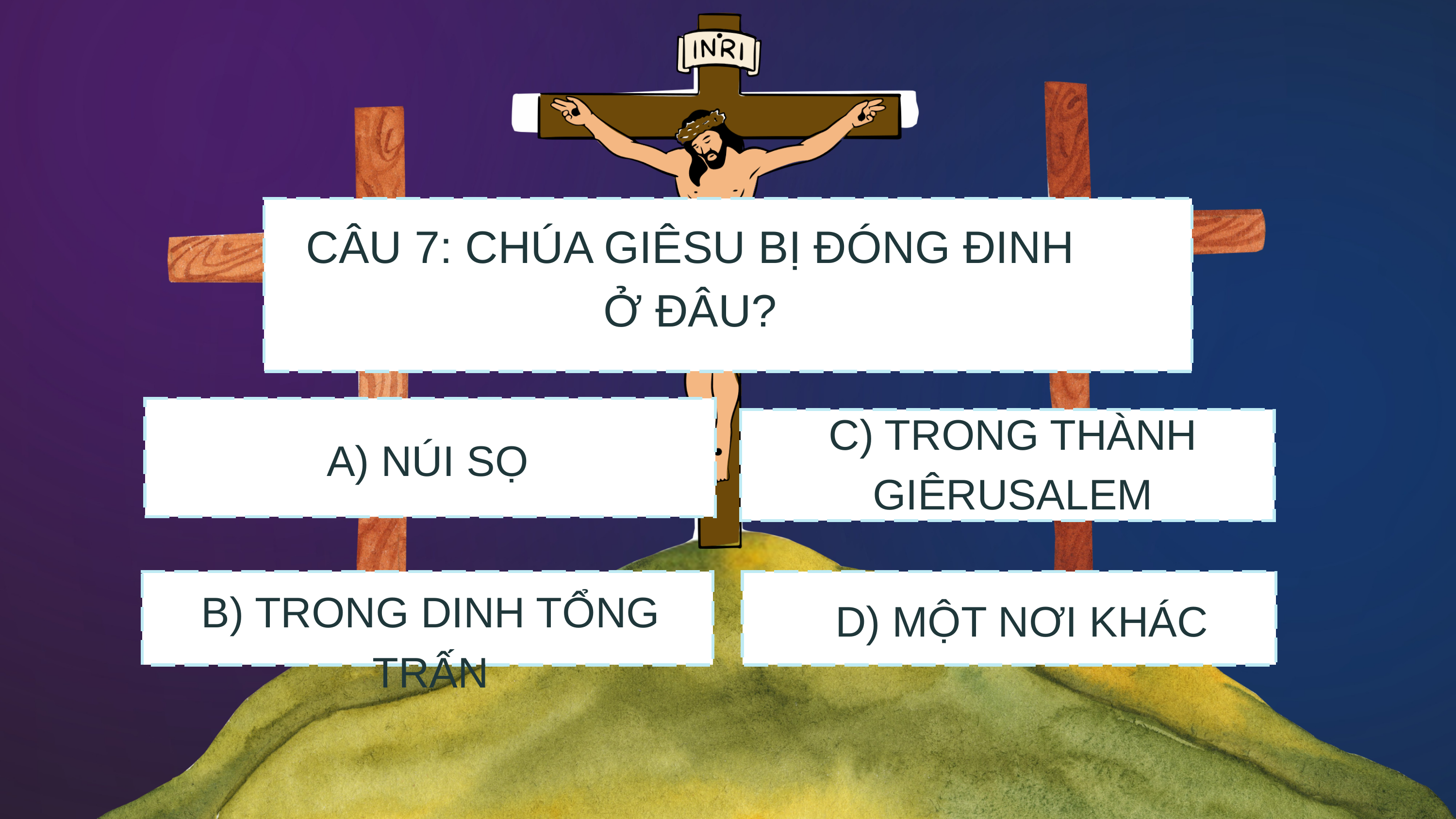

CÂU 7: CHÚA GIÊSU BỊ ĐÓNG ĐINH Ở ĐÂU?

C) TRONG THÀNH GIÊRUSALEM

A) NÚI SỌ

B) TRONG DINH TỔNG TRẤN
D) MỘT NƠI KHÁC